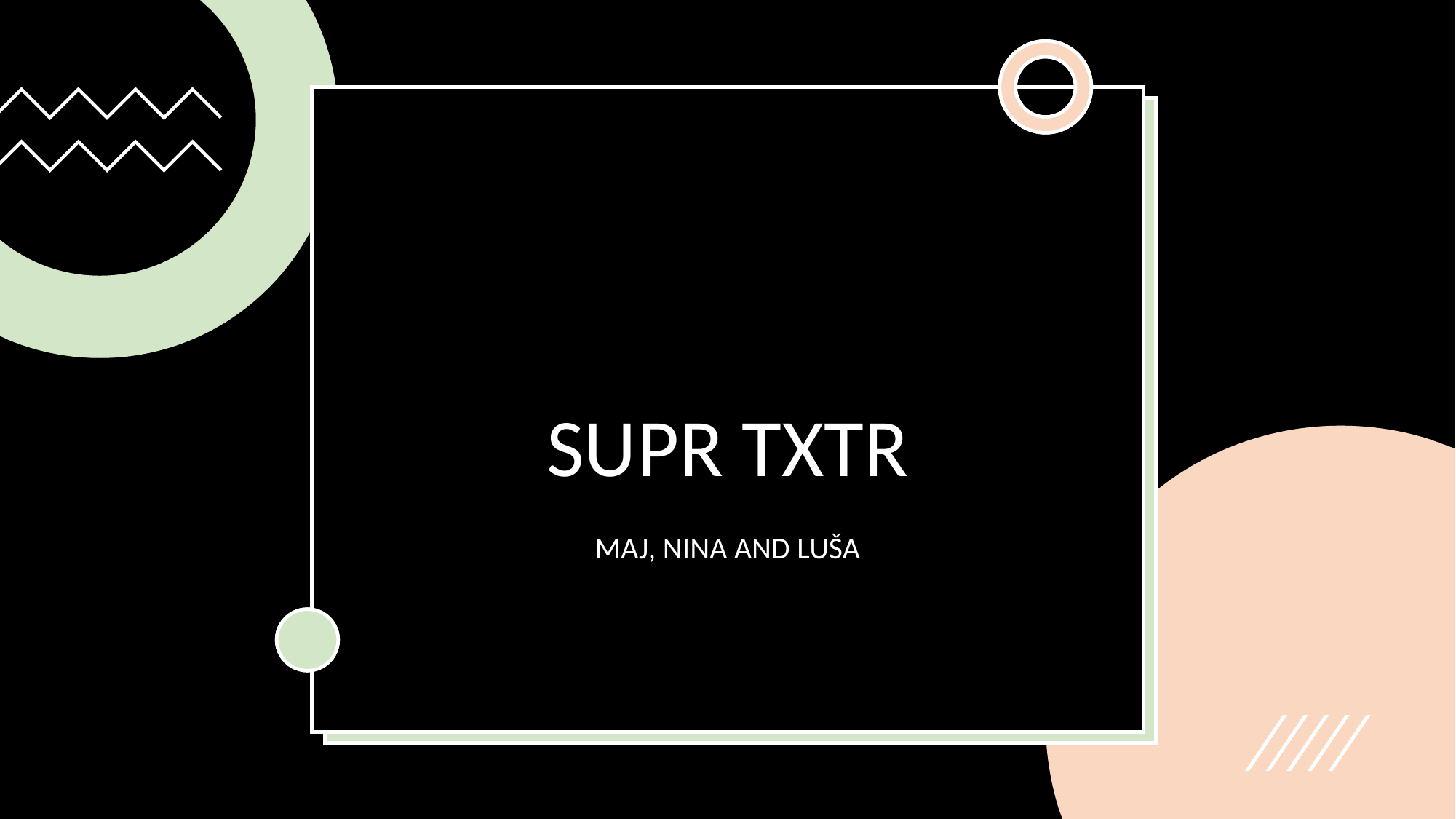

# SUPR TXTR

MAJ, NINA AND LUŠA